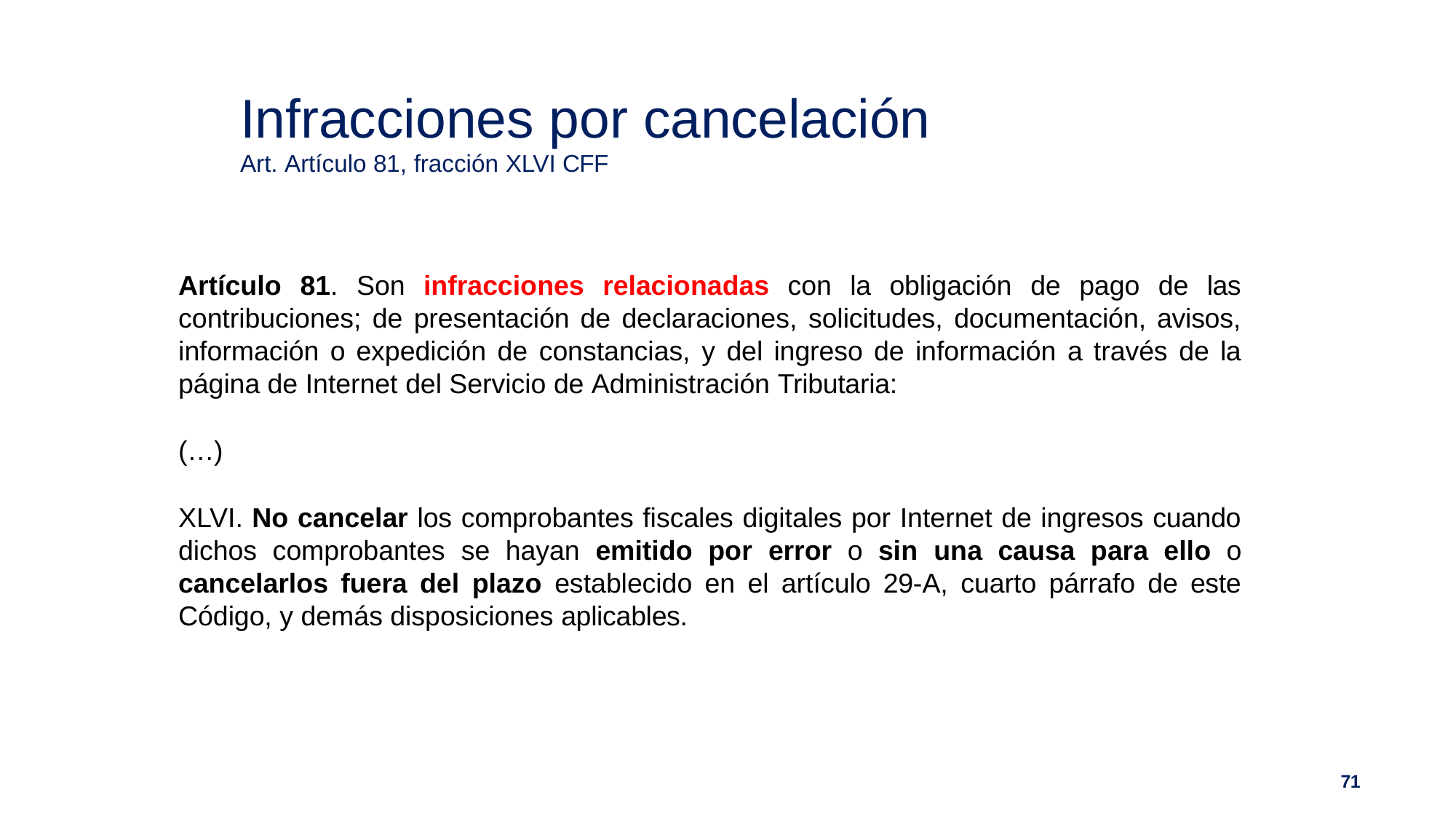

# Infracciones por cancelación
Art. Artículo 81, fracción XLVI CFF
Artículo  81.  Son  infracciones  relacionadas  con  la  obligación  de  pago  de  las contribuciones; de presentación de declaraciones, solicitudes, documentación, avisos, información o expedición de constancias, y del ingreso de información a través de la página de Internet del Servicio de Administración Tributaria:

(…)

XLVI. No cancelar los comprobantes fiscales digitales por Internet de ingresos cuando dichos  comprobantes  se  hayan  emitido  por  error  o  sin  una  causa  para  ello o cancelarlos fuera del plazo establecido en el artículo 29-A, cuarto párrafo de este Código, y demás disposiciones aplicables.
71